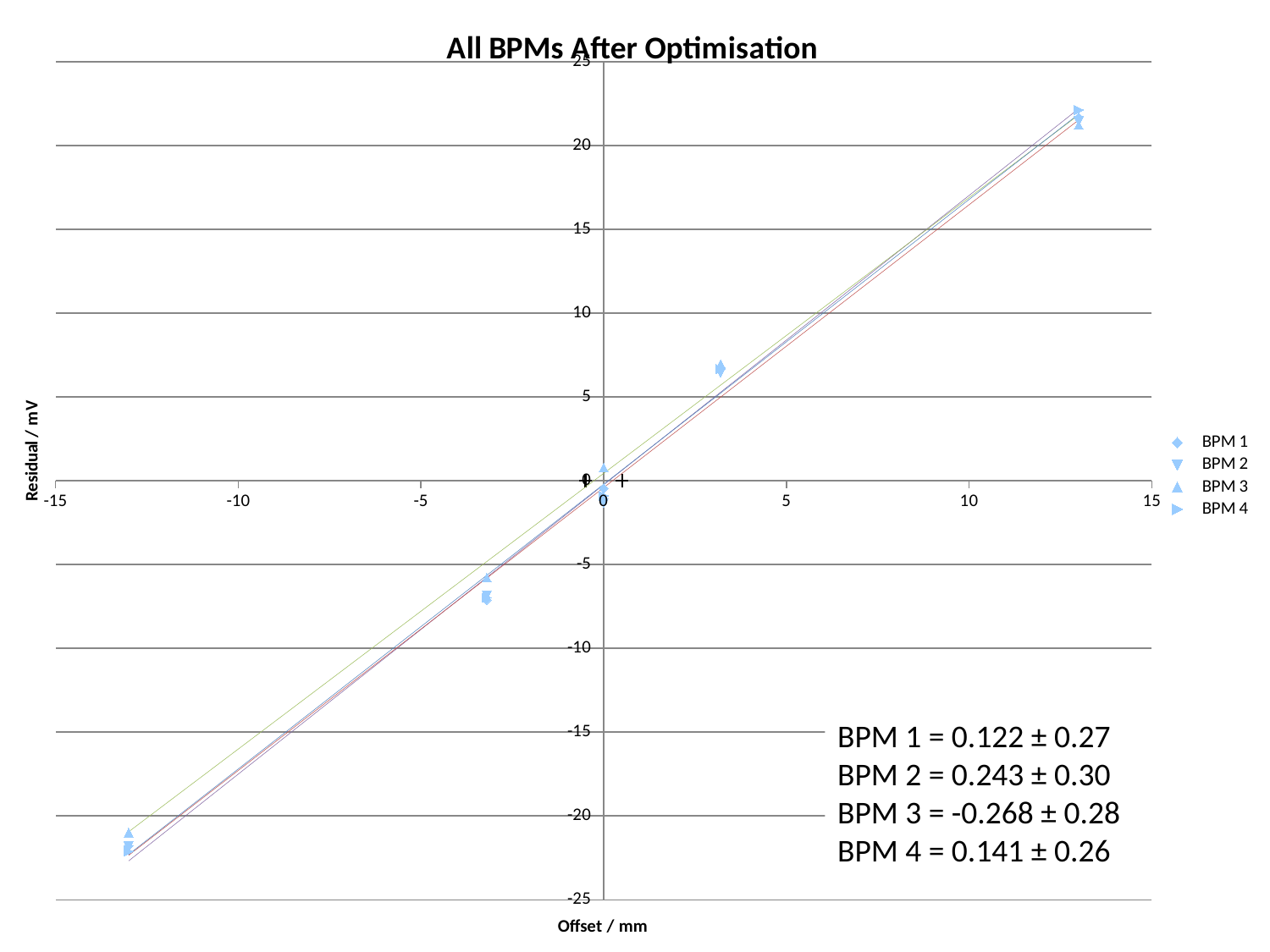

### Chart: All BPMs After Optimisation

| Category |  |  |  |  |  |  |  |  |  |
|---|---|---|---|---|---|---|---|---|---|
BPM 1 = 0.122 ± 0.27
BPM 2 = 0.243 ± 0.30
BPM 3 = -0.268 ± 0.28
BPM 4 = 0.141 ± 0.26